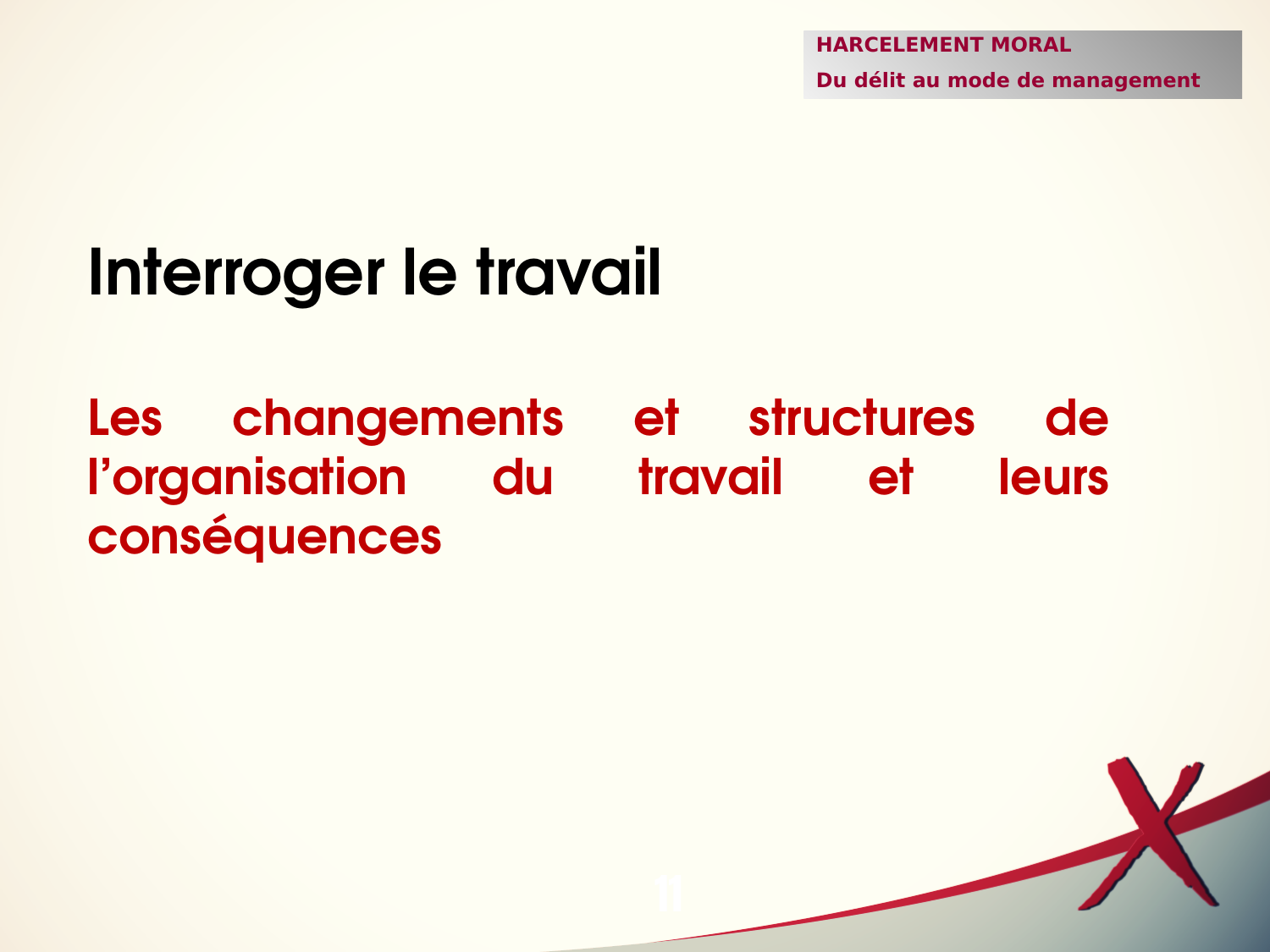

HARCELEMENT MORAL
Du délit au mode de management

Interroger le travail

Les changements et structures de l’organisation du travail et leurs conséquences

11